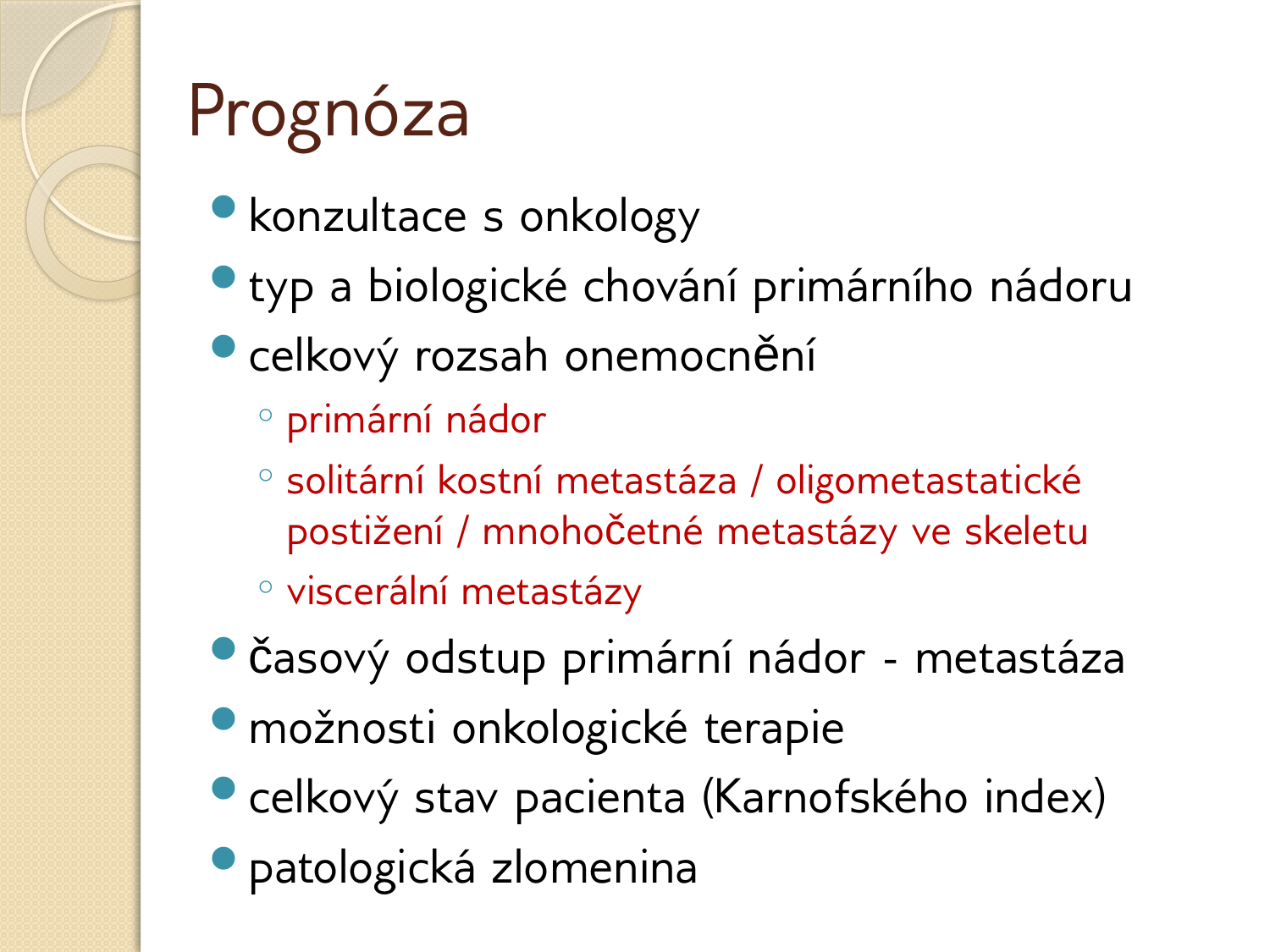

# Prognóza
konzultace s onkology
typ a biologické chování primárního nádoru
celkový rozsah onemocnění
primární nádor
solitární kostní metastáza / oligometastatické postižení / mnohočetné metastázy ve skeletu
viscerální metastázy
časový odstup primární nádor - metastáza
možnosti onkologické terapie
celkový stav pacienta (Karnofského index)
patologická zlomenina